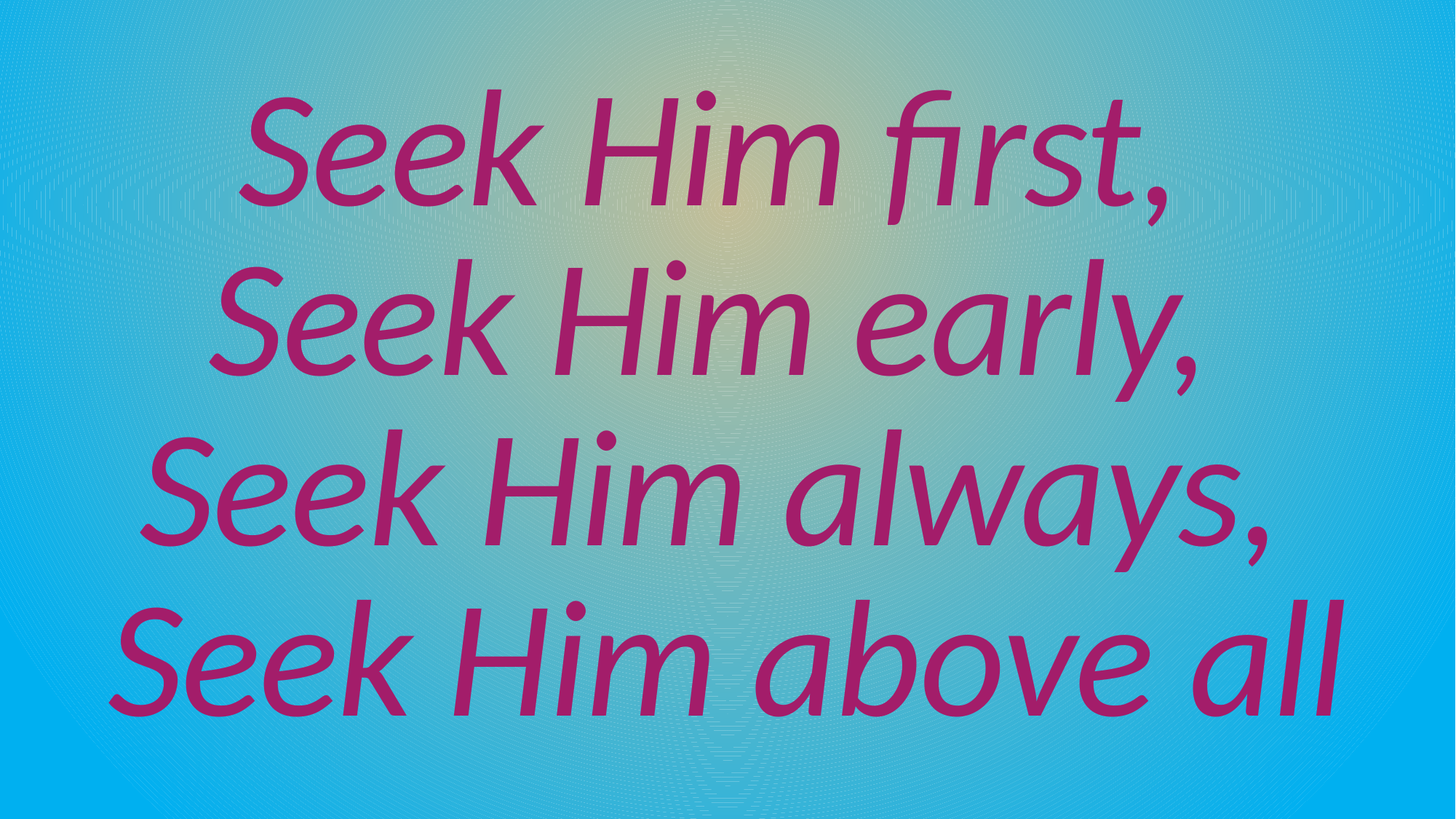

# Seek Him first, Seek Him early, Seek Him always,  Seek Him above all